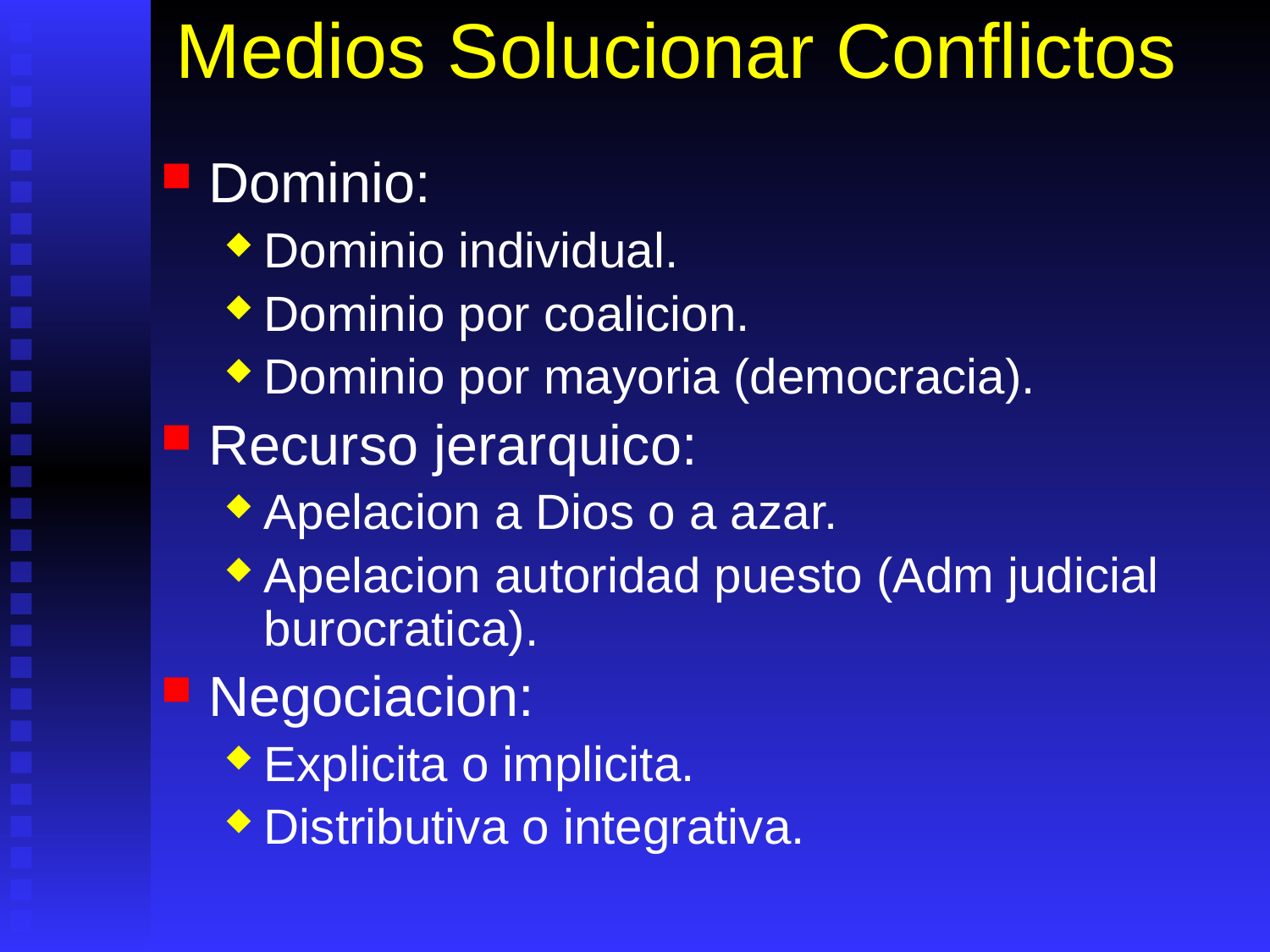

# Medios Solucionar Conflictos
Dominio:
Dominio individual.
Dominio por coalicion.
Dominio por mayoria (democracia).
Recurso jerarquico:
Apelacion a Dios o a azar.
Apelacion autoridad puesto (Adm judicial burocratica).
Negociacion:
Explicita o implicita.
Distributiva o integrativa.